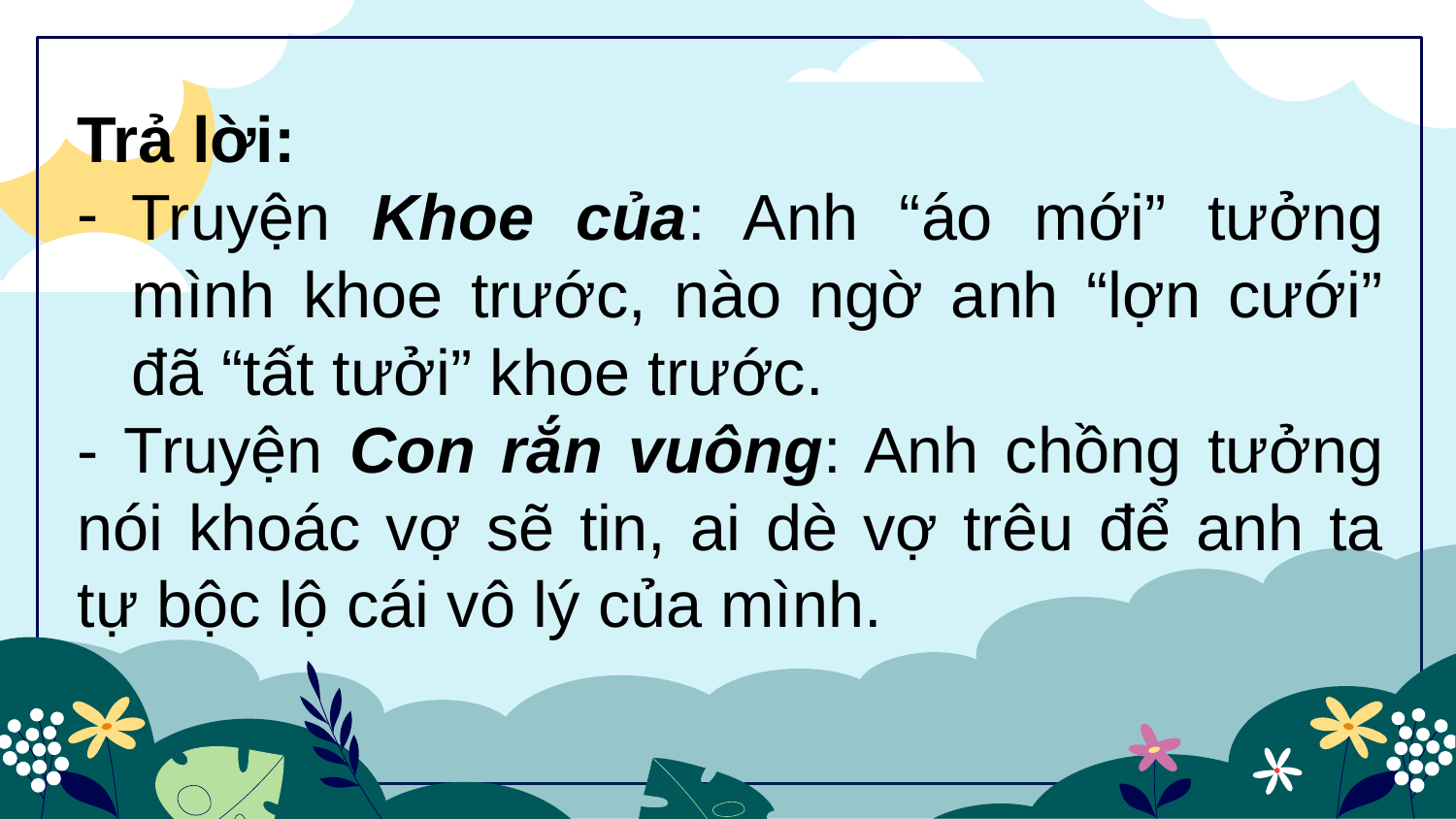

Trả lời:
Truyện Khoe của: Anh “áo mới” tưởng mình khoe trước, nào ngờ anh “lợn cưới” đã “tất tưởi” khoe trước.
- Truyện Con rắn vuông: Anh chồng tưởng nói khoác vợ sẽ tin, ai dè vợ trêu để anh ta tự bộc lộ cái vô lý của mình.